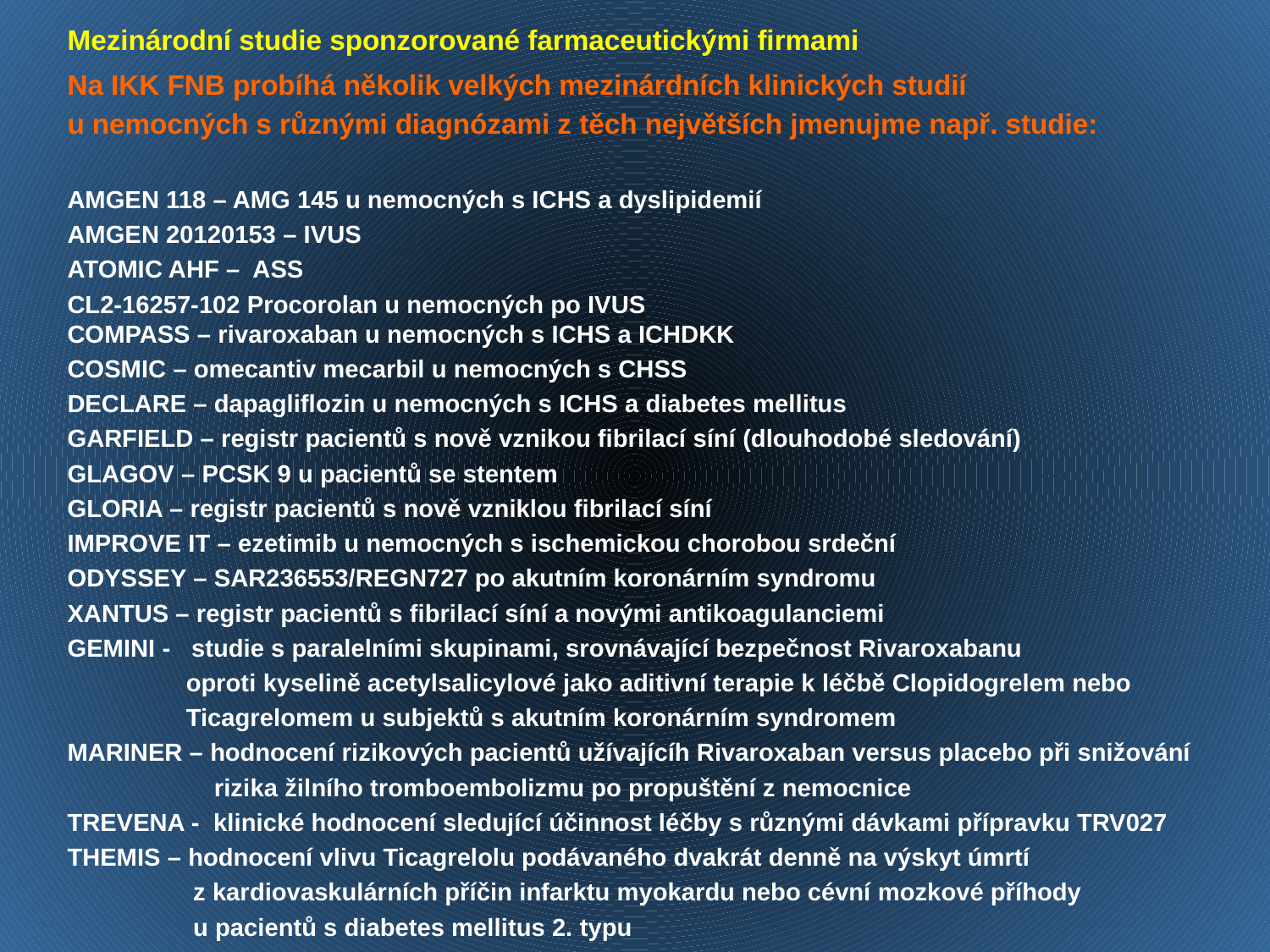

Mezinárodní studie sponzorované farmaceutickými firmami
Na IKK FNB probíhá několik velkých mezinárdních klinických studií
u nemocných s různými diagnózami z těch největších jmenujme např. studie:

AMGEN 118 – AMG 145 u nemocných s ICHS a dyslipidemií
AMGEN 20120153 – IVUS
ATOMIC AHF –  ASS
CL2-16257-102 Procorolan u nemocných po IVUS
COMPASS – rivaroxaban u nemocných s ICHS a ICHDKK
COSMIC – omecantiv mecarbil u nemocných s CHSS
DECLARE – dapagliflozin u nemocných s ICHS a diabetes mellitus
GARFIELD – registr pacientů s nově vznikou fibrilací síní (dlouhodobé sledování)
GLAGOV – PCSK 9 u pacientů se stentem
GLORIA – registr pacientů s nově vzniklou fibrilací síní
IMPROVE IT – ezetimib u nemocných s ischemickou chorobou srdeční
ODYSSEY – SAR236553/REGN727 po akutním koronárním syndromu
XANTUS – registr pacientů s fibrilací síní a novými antikoagulanciemi
GEMINI -   studie s paralelními skupinami, srovnávající bezpečnost Rivaroxabanu
                 oproti kyselině acetylsalicylové jako aditivní terapie k léčbě Clopidogrelem nebo
                 Ticagrelomem u subjektů s akutním koronárním syndromem
MARINER – hodnocení rizikových pacientů užívajícíh Rivaroxaban versus placebo při snižování
                     rizika žilního tromboembolizmu po propuštění z nemocnice
TREVENA -  klinické hodnocení sledující účinnost léčby s různými dávkami přípravku TRV027
THEMIS – hodnocení vlivu Ticagrelolu podávaného dvakrát denně na výskyt úmrtí
                  z kardiovaskulárních příčin infarktu myokardu nebo cévní mozkové příhody
                  u pacientů s diabetes mellitus 2. typu